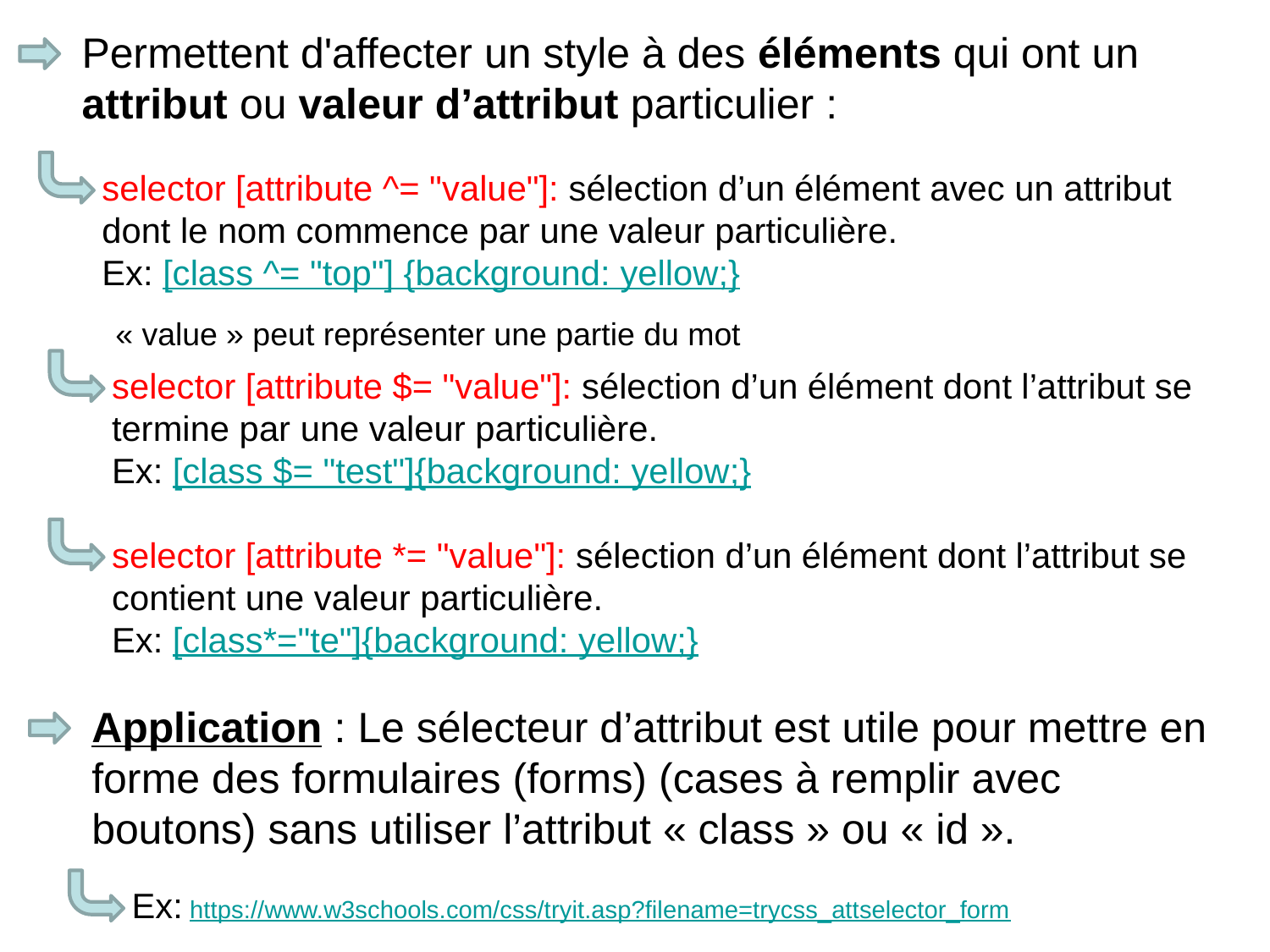

Permettent d'affecter un style à des éléments qui ont un attribut ou valeur d’attribut particulier :

selector [attribute ^= "value"]: sélection d’un élément avec un attribut dont le nom commence par une valeur particulière.
Ex: [class ^= "top"] {background: yellow;}
« value » peut représenter une partie du mot

selector [attribute $= "value"]: sélection d’un élément dont l’attribut se termine par une valeur particulière.
Ex: [class $= "test"]{background: yellow;}

selector [attribute *= "value"]: sélection d’un élément dont l’attribut se contient une valeur particulière.
Ex: [class*="te"]{background: yellow;}
Application : Le sélecteur d’attribut est utile pour mettre en forme des formulaires (forms) (cases à remplir avec boutons) sans utiliser l’attribut « class » ou « id ».

Ex: https://www.w3schools.com/css/tryit.asp?filename=trycss_attselector_form